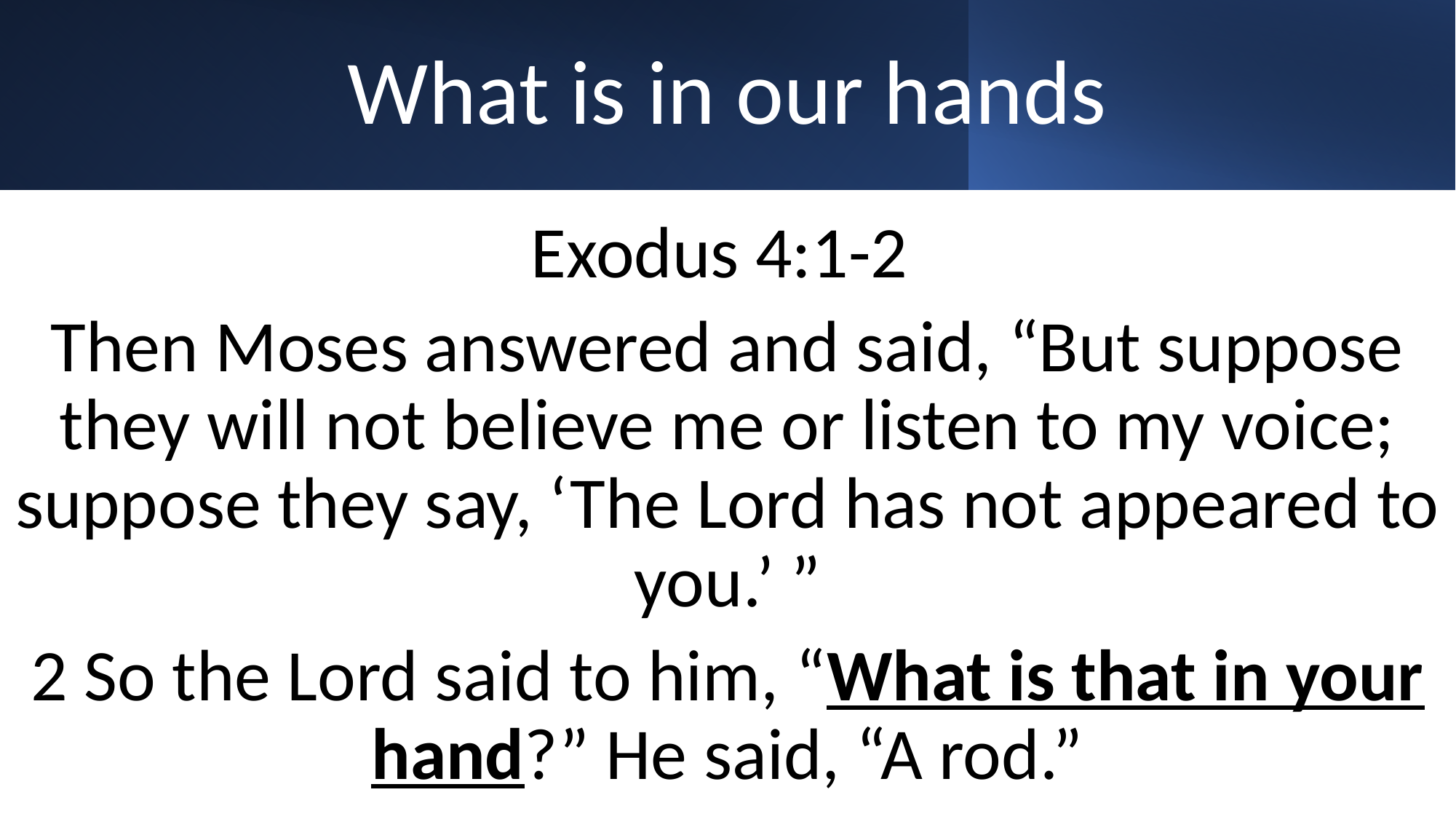

# What is in our hands

Exodus 4:1-2
Then Moses answered and said, “But suppose they will not believe me or listen to my voice; suppose they say, ‘The Lord has not appeared to you.’ ”
2 So the Lord said to him, “What is that in your hand?” He said, “A rod.”